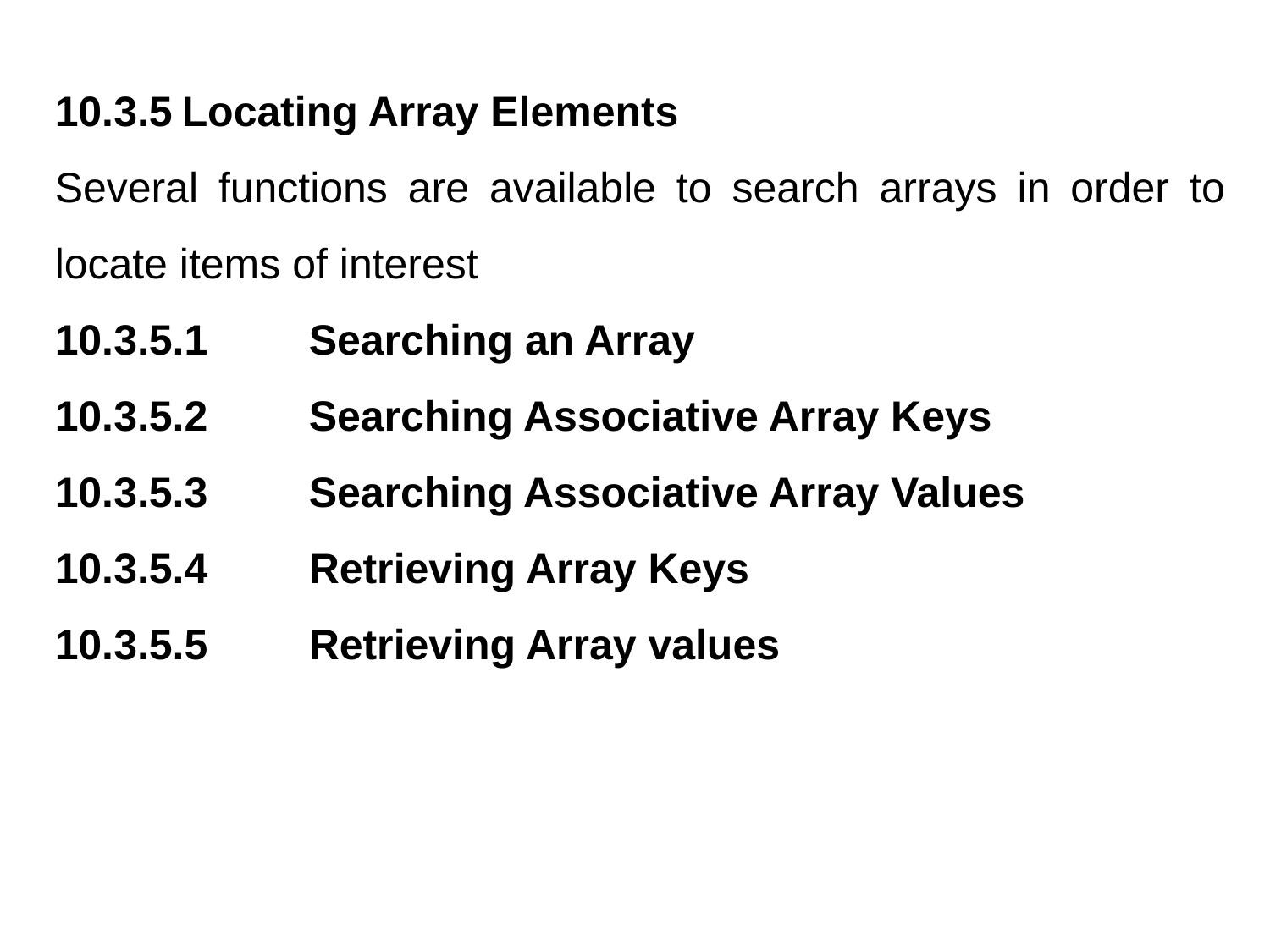

10.3.5	Locating Array Elements
Several functions are available to search arrays in order to locate items of interest
10.3.5.1	Searching an Array
10.3.5.2	Searching Associative Array Keys
10.3.5.3	Searching Associative Array Values
10.3.5.4	Retrieving Array Keys
10.3.5.5	Retrieving Array values